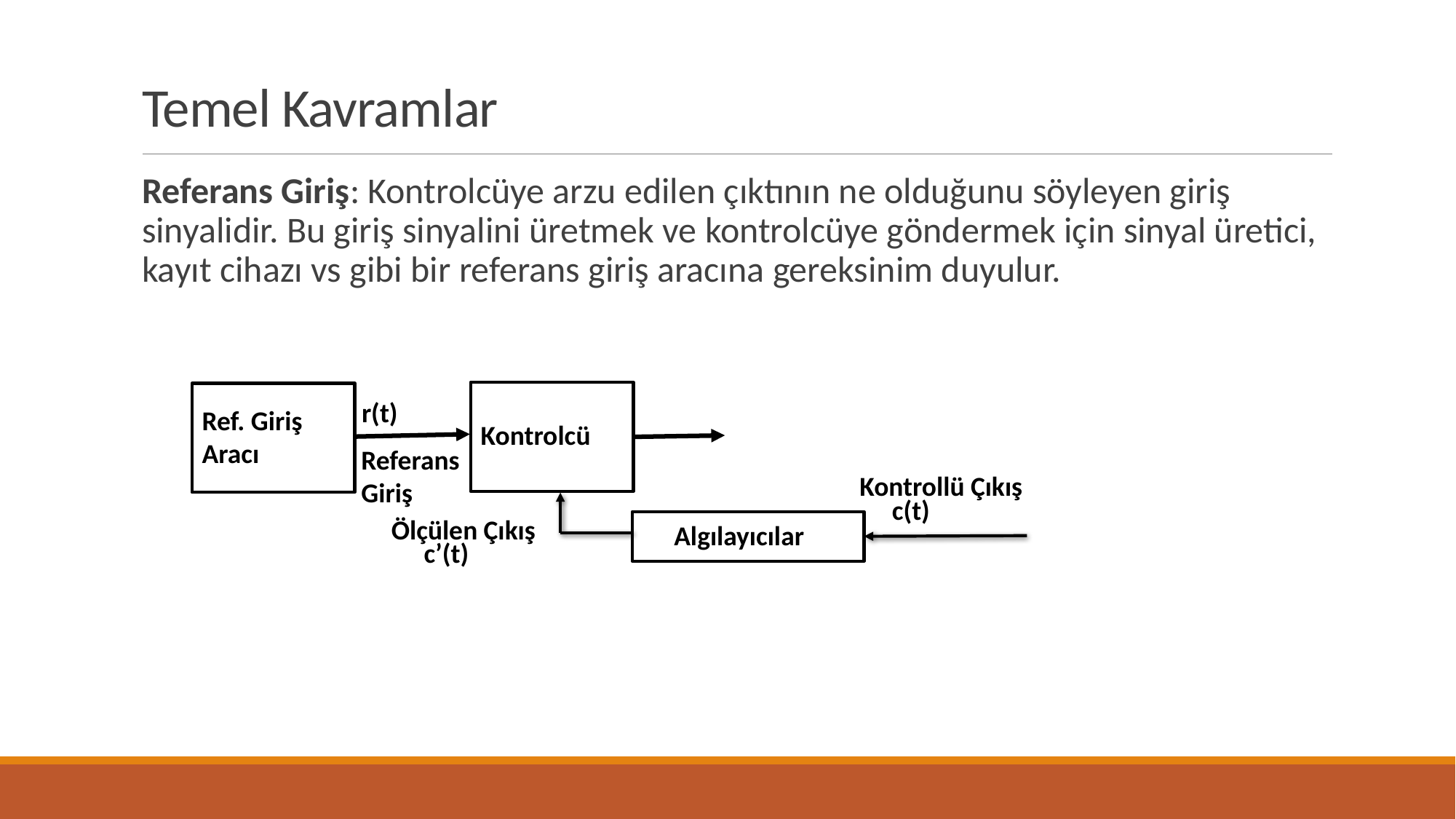

# Temel Kavramlar
Referans Giriş: Kontrolcüye arzu edilen çıktının ne olduğunu söyleyen giriş sinyalidir. Bu giriş sinyalini üretmek ve kontrolcüye göndermek için sinyal üretici, kayıt cihazı vs gibi bir referans giriş aracına gereksinim duyulur.

r(t)
Kontrolcü
Referans
Giriş
Kontrollü Çıkış
c(t)

Algılayıcılar

Ref. Giriş
Aracı
Ölçülen Çıkış
c’(t)